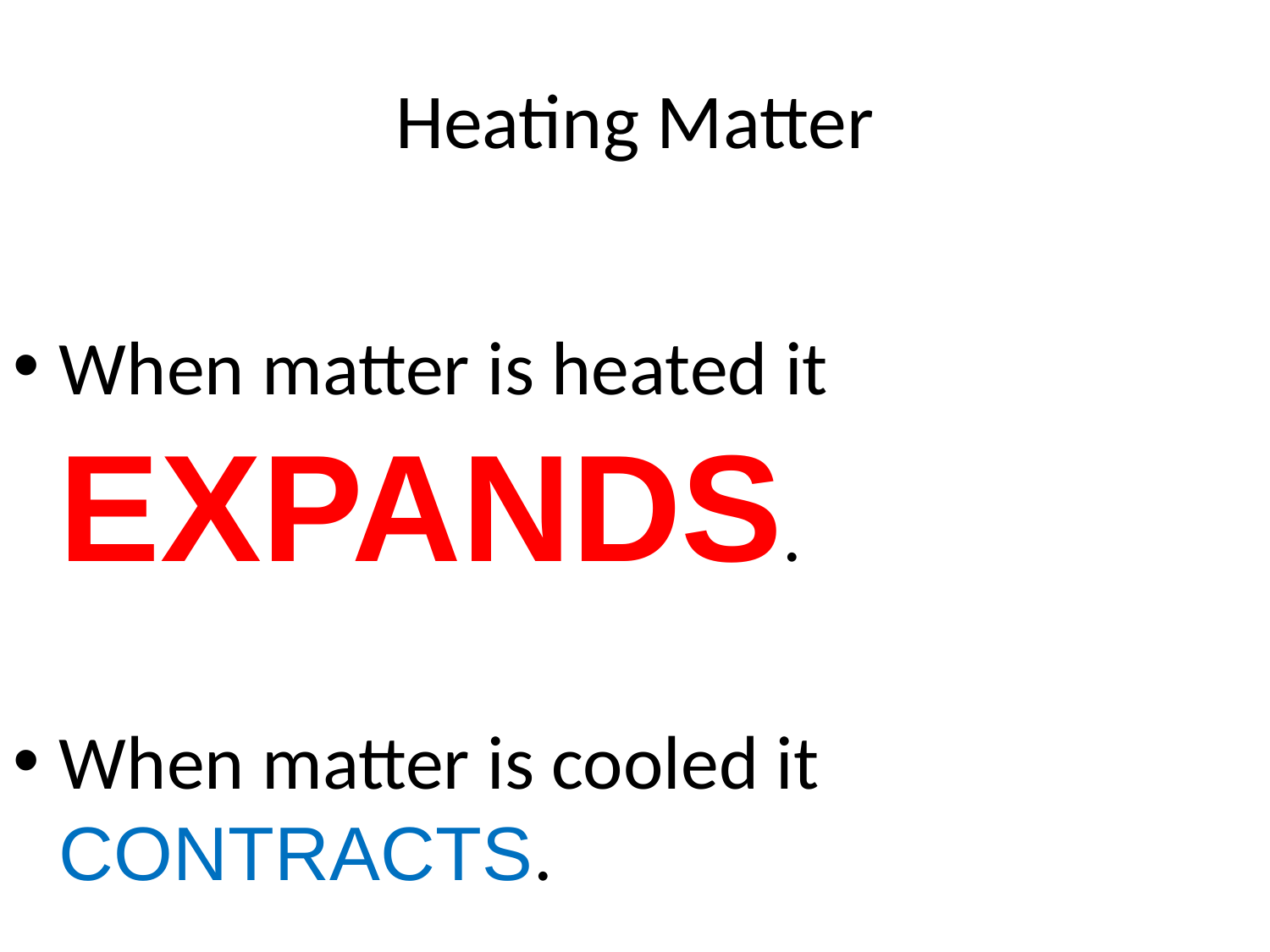

# Heating Matter

When matter is heated it EXPANDS.

When matter is cooled it CONTRACTS.